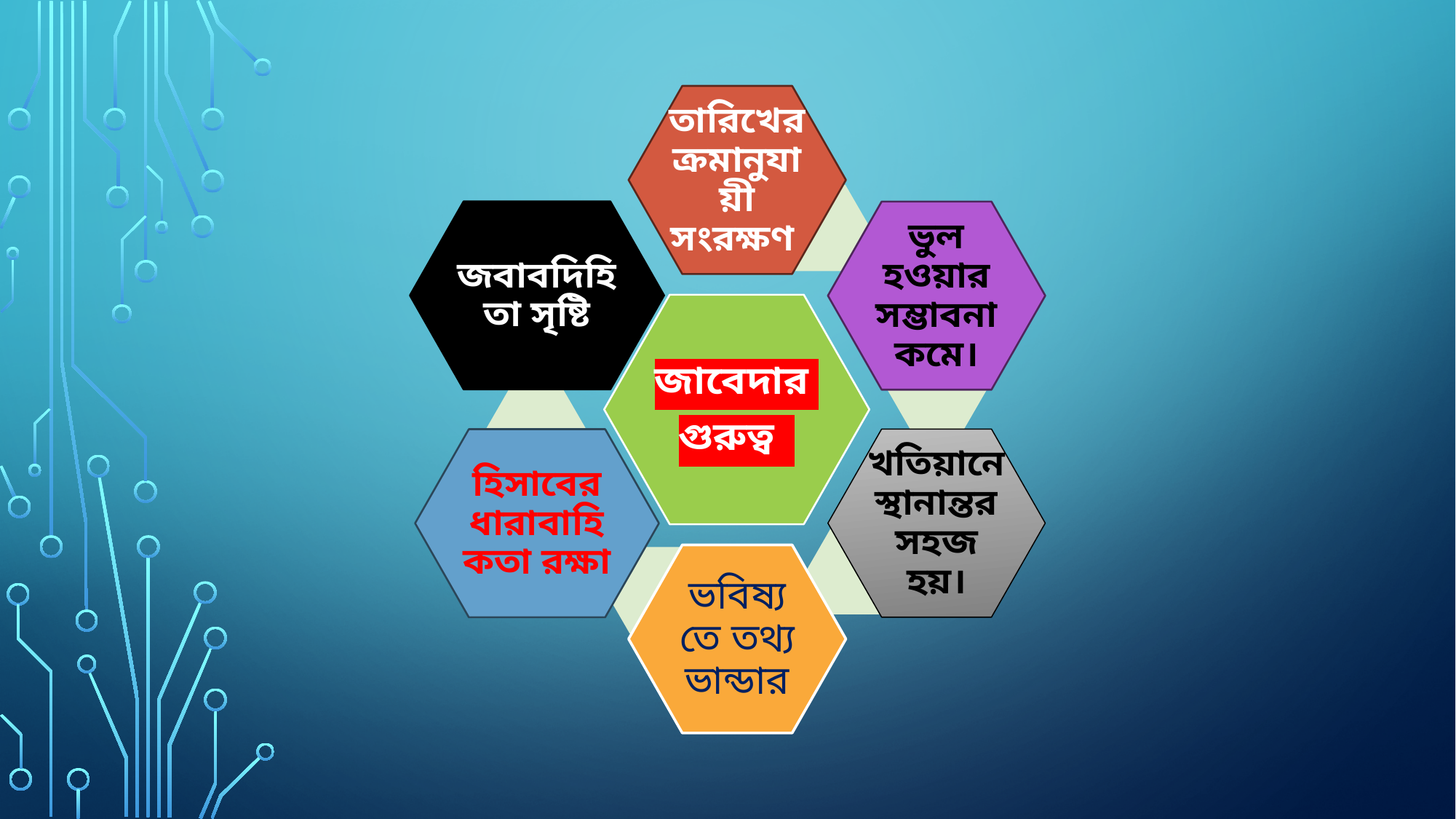

জাবেদার
গুরুত্ব
তারিখের ক্রমানুযায়ী সংরক্ষণ
ভুল হওয়ার সম্ভাবনা কমে।
খতিয়ানে স্থানান্তর সহজ হয়।
ভবিষ্যতে তথ্য ভান্ডার
হিসাবের ধারাবাহিকতা রক্ষা
জবাবদিহিতা সৃষ্টি